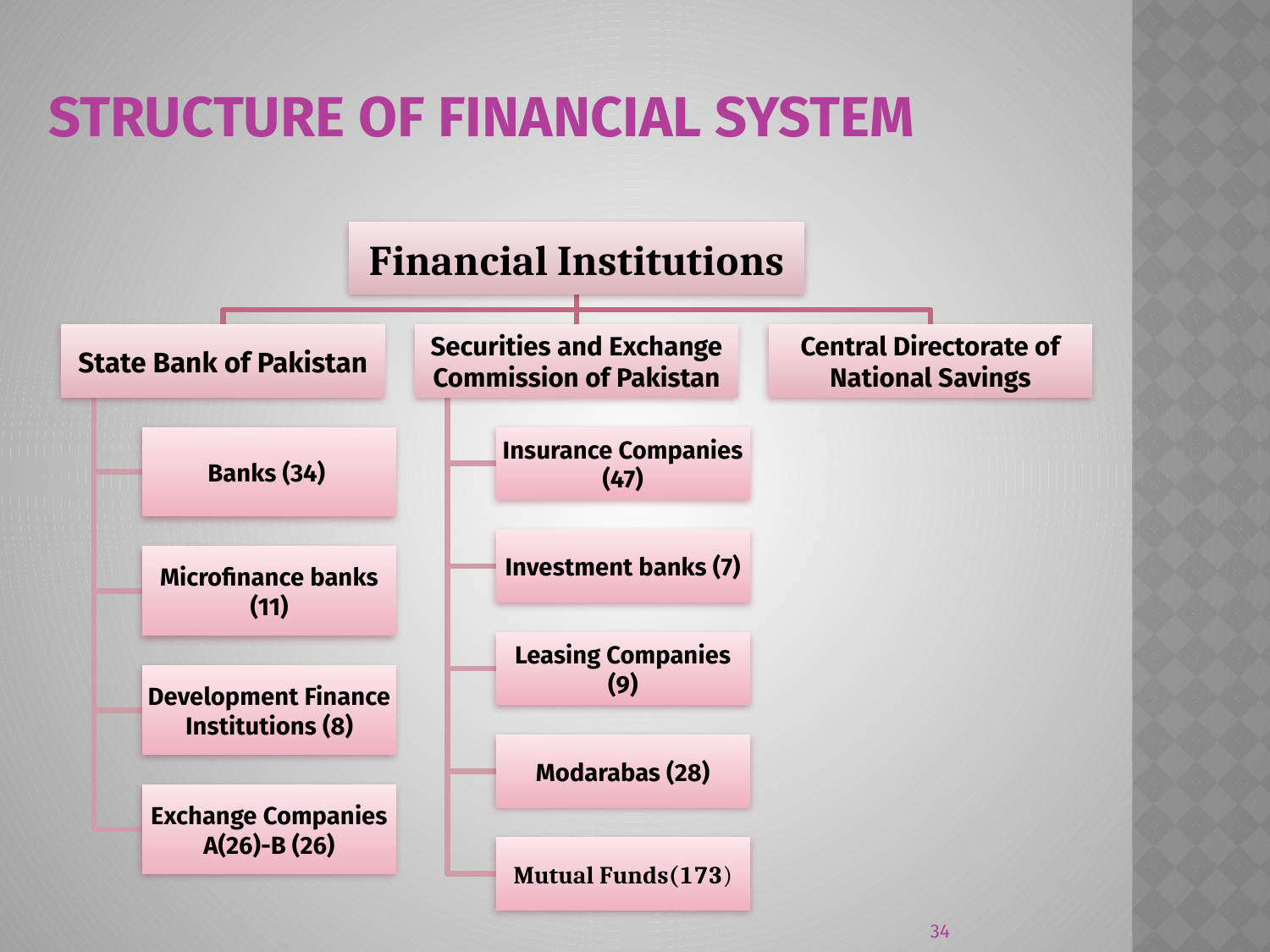

Structure of Financial System
Financial Institutions
State Bank of Pakistan
Banks (34)
Microfinance banks (11)
Development Finance Institutions (8)
Exchange Companies A(26)-B (26)
Securities and Exchange Commission of Pakistan
Insurance Companies (47)
Investment banks (7)
Leasing Companies (9)
Modarabas (28)
Mutual Funds(173)
Central Directorate of National Savings
34